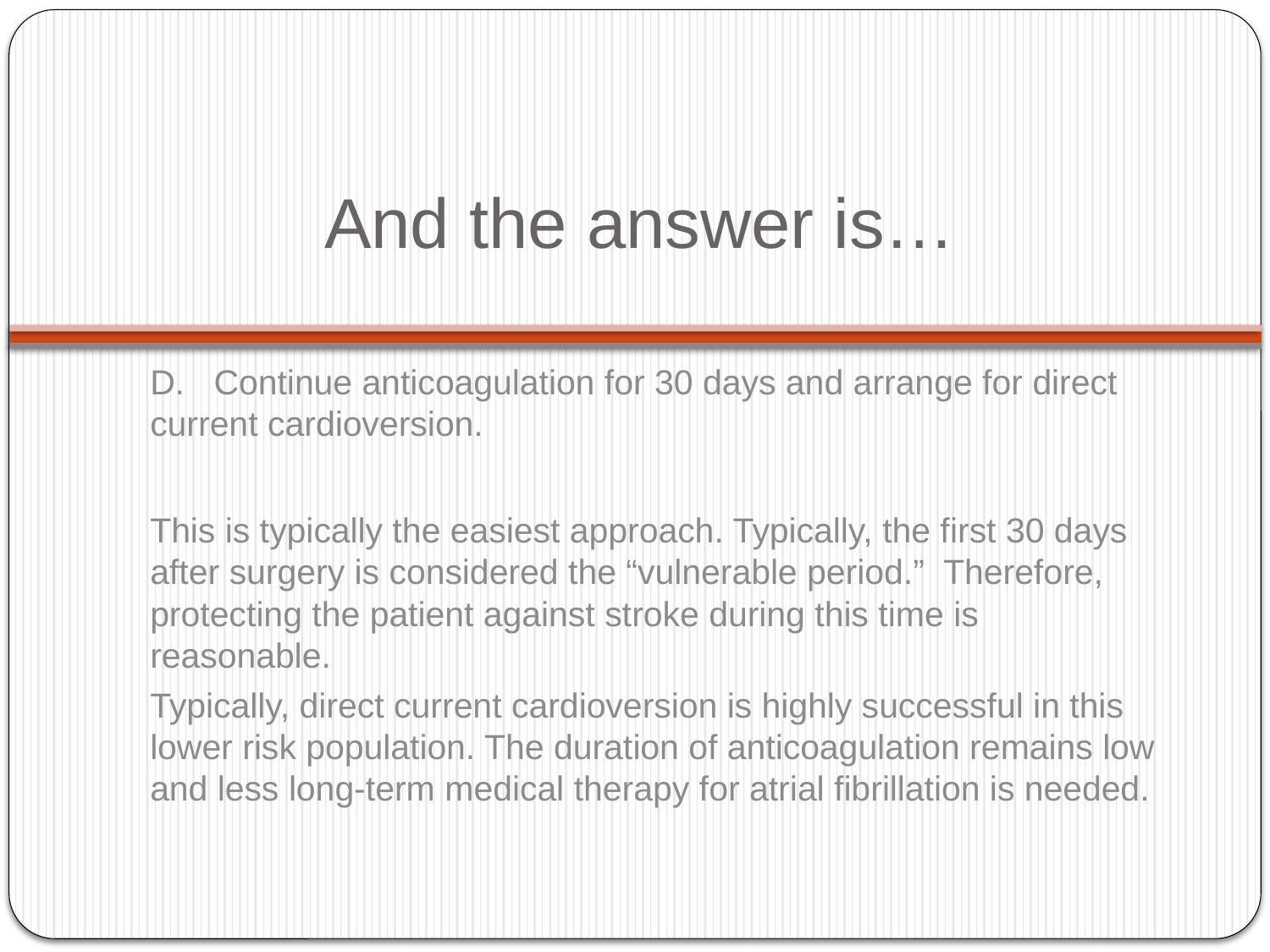

# And the answer is…
D.   Continue anticoagulation for 30 days and arrange for direct current cardioversion.

This is typically the easiest approach. Typically, the first 30 days after surgery is considered the “vulnerable period.”  Therefore, protecting the patient against stroke during this time is reasonable.
Typically, direct current cardioversion is highly successful in this lower risk population. The duration of anticoagulation remains low and less long-term medical therapy for atrial fibrillation is needed.